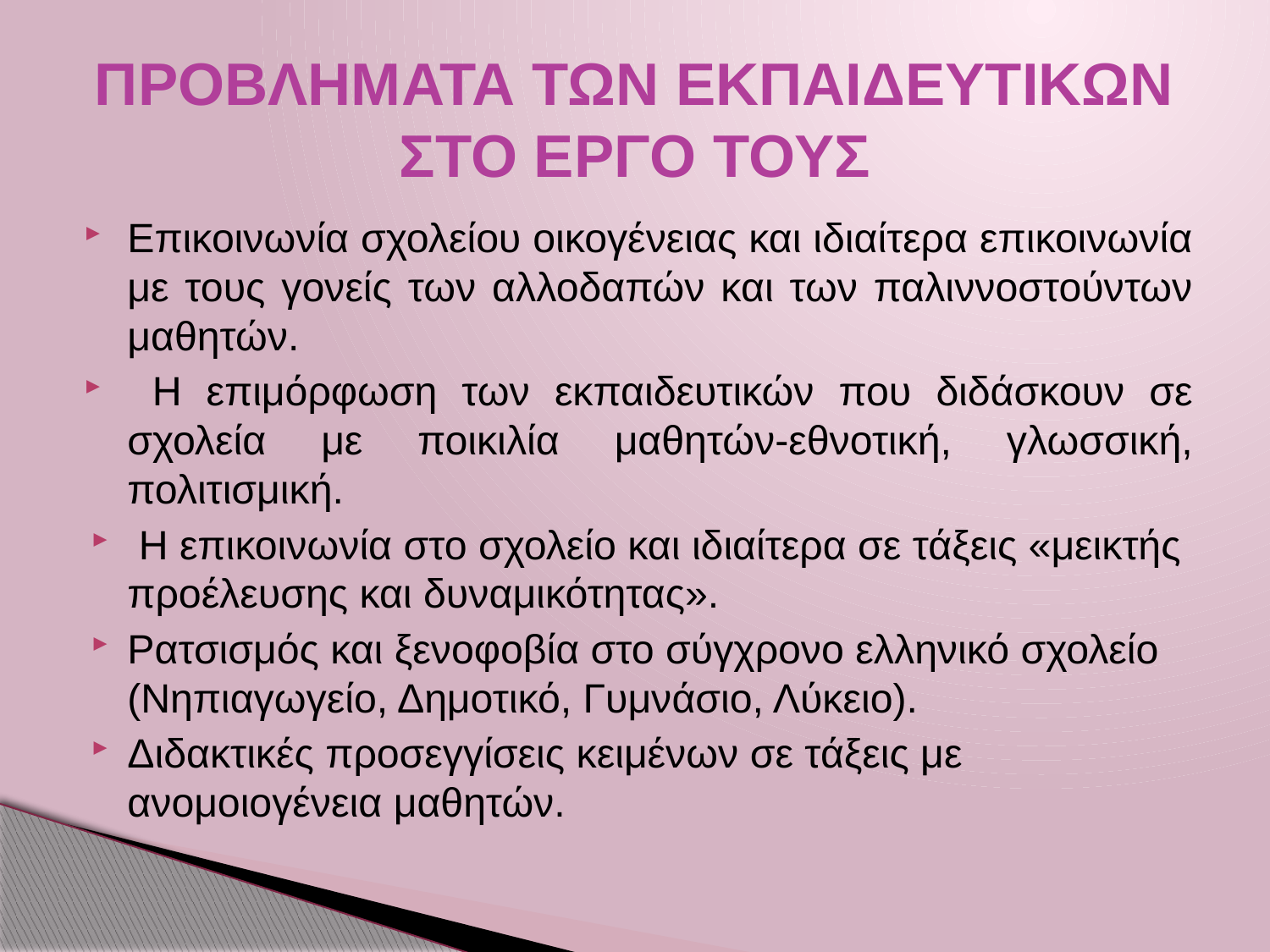

# ΠΡΟΒΛΗΜΑΤΑ ΤΩΝ ΕΚΠΑΙΔΕΥΤΙΚΩΝ ΣΤΟ ΕΡΓΟ ΤΟΥΣ
Επικοινωνία σχολείου οικογένειας και ιδιαίτερα επικοινωνία με τους γονείς των αλλοδαπών και των παλιννοστούντων μαθητών.
 Η επιμόρφωση των εκπαιδευτικών που διδάσκουν σε σχολεία με ποικιλία μαθητών-εθνοτική, γλωσσική, πολιτισμική.
 Η επικοινωνία στο σχολείο και ιδιαίτερα σε τάξεις «μεικτής προέλευσης και δυναμικότητας».
Ρατσισμός και ξενοφοβία στο σύγχρονο ελληνικό σχολείο (Νηπιαγωγείο, Δημοτικό, Γυμνάσιο, Λύκειο).
Διδακτικές προσεγγίσεις κειμένων σε τάξεις με ανομοιογένεια μαθητών.